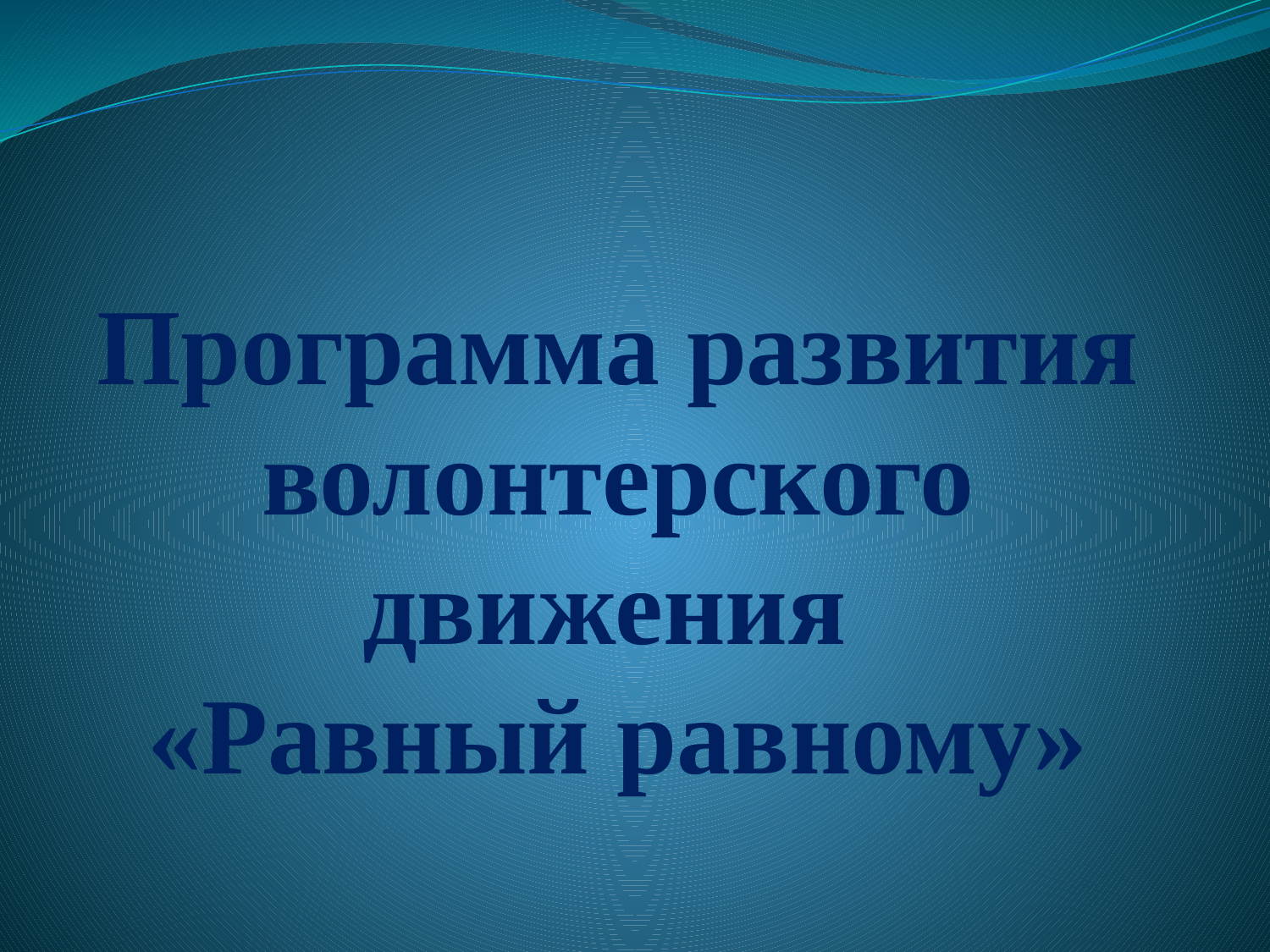

# Программа развития волонтерского движения «Равный равному»